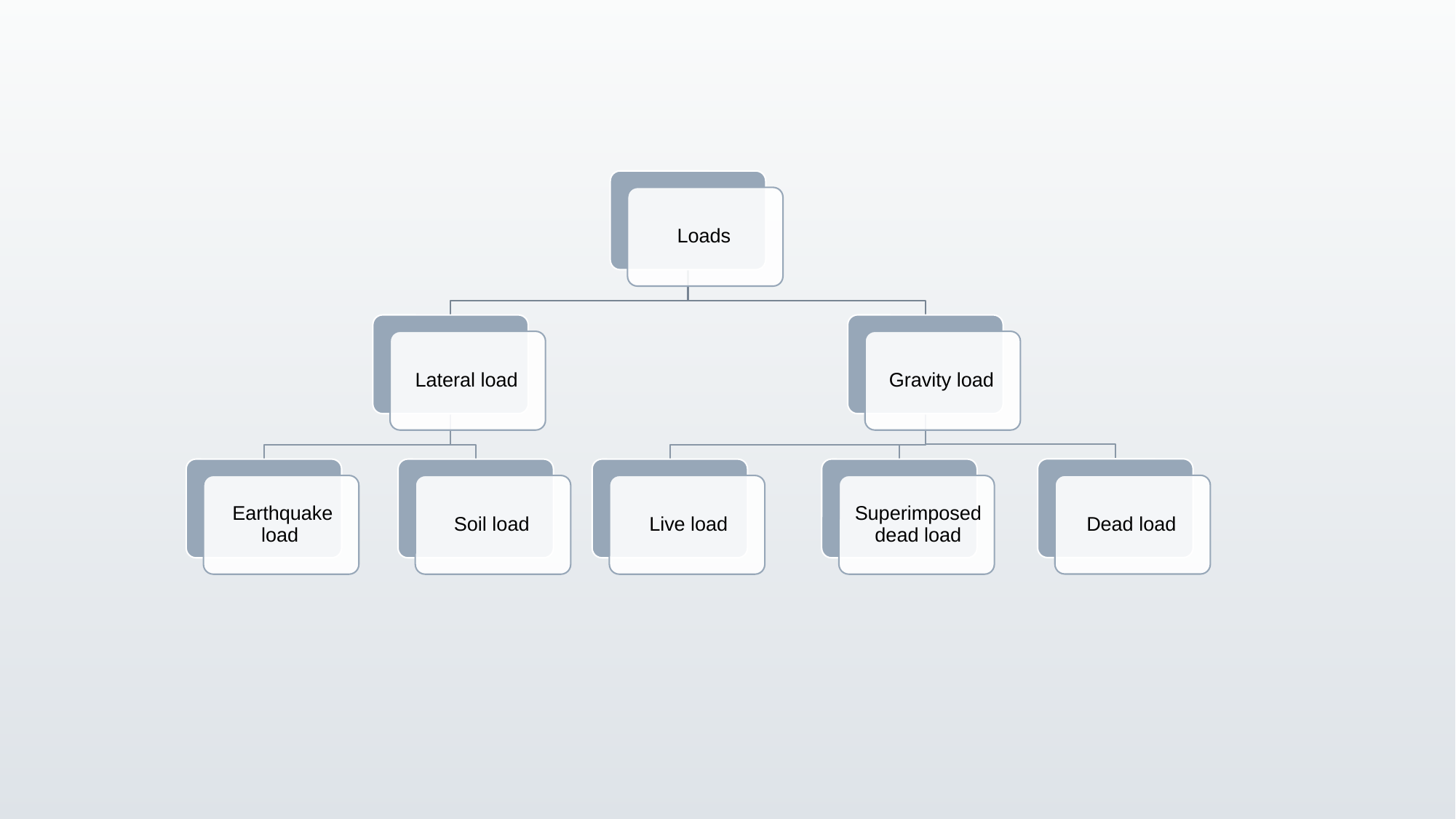

Loads
Lateral load
Earthquake load
Soil load
Gravity load
Live load
Superimposed dead load
Dead load